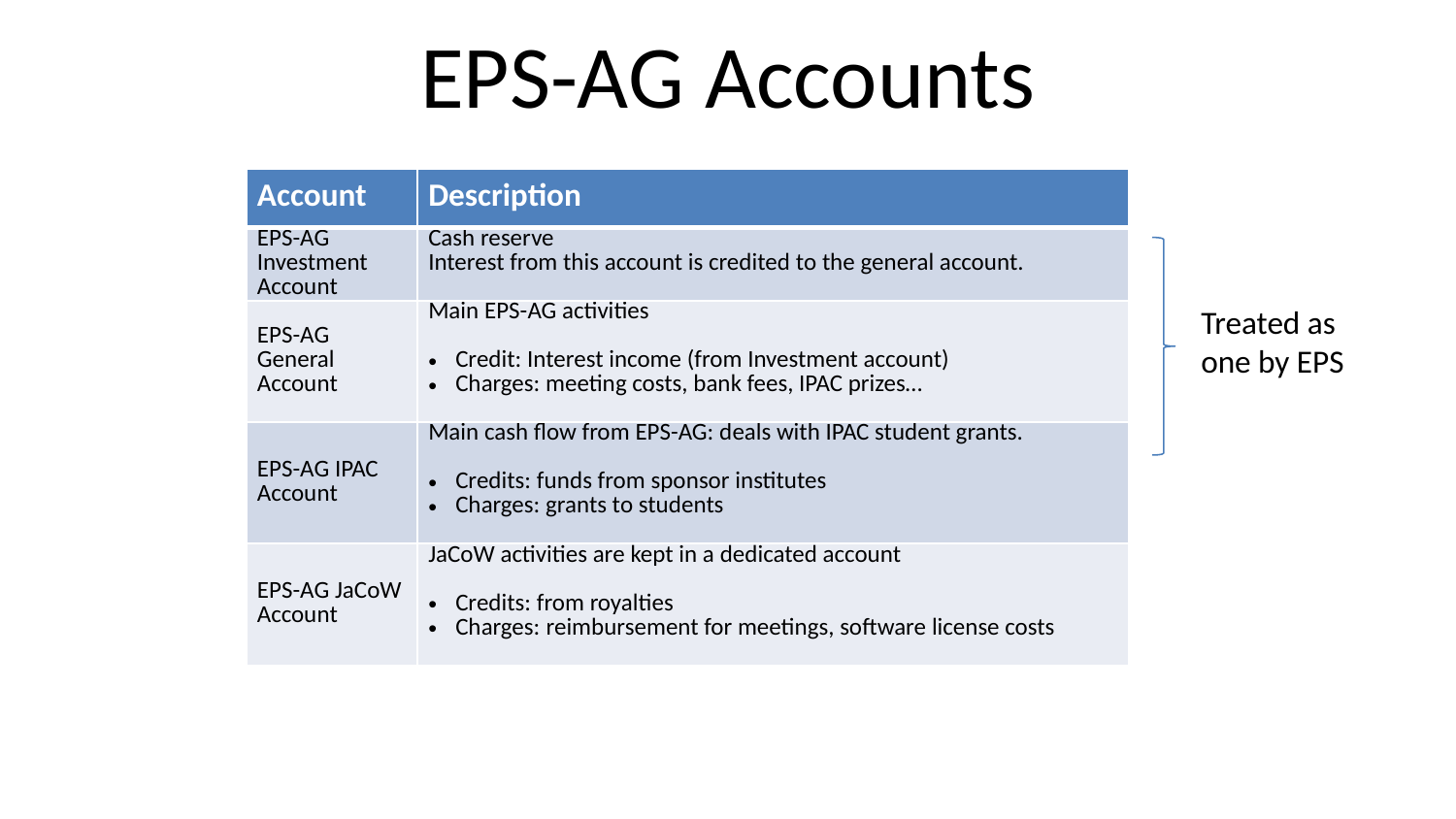

# EPS-AG Accounts
| Account | Description |
| --- | --- |
| EPS-AG Investment Account | Cash reserve Interest from this account is credited to the general account. |
| EPS-AG General Account | Main EPS-AG activities Credit: Interest income (from Investment account) Charges: meeting costs, bank fees, IPAC prizes… |
| EPS-AG IPAC Account | Main cash flow from EPS-AG: deals with IPAC student grants. Credits: funds from sponsor institutes Charges: grants to students |
| EPS-AG JaCoW Account | JaCoW activities are kept in a dedicated account Credits: from royalties Charges: reimbursement for meetings, software license costs |

Treated as one by EPS